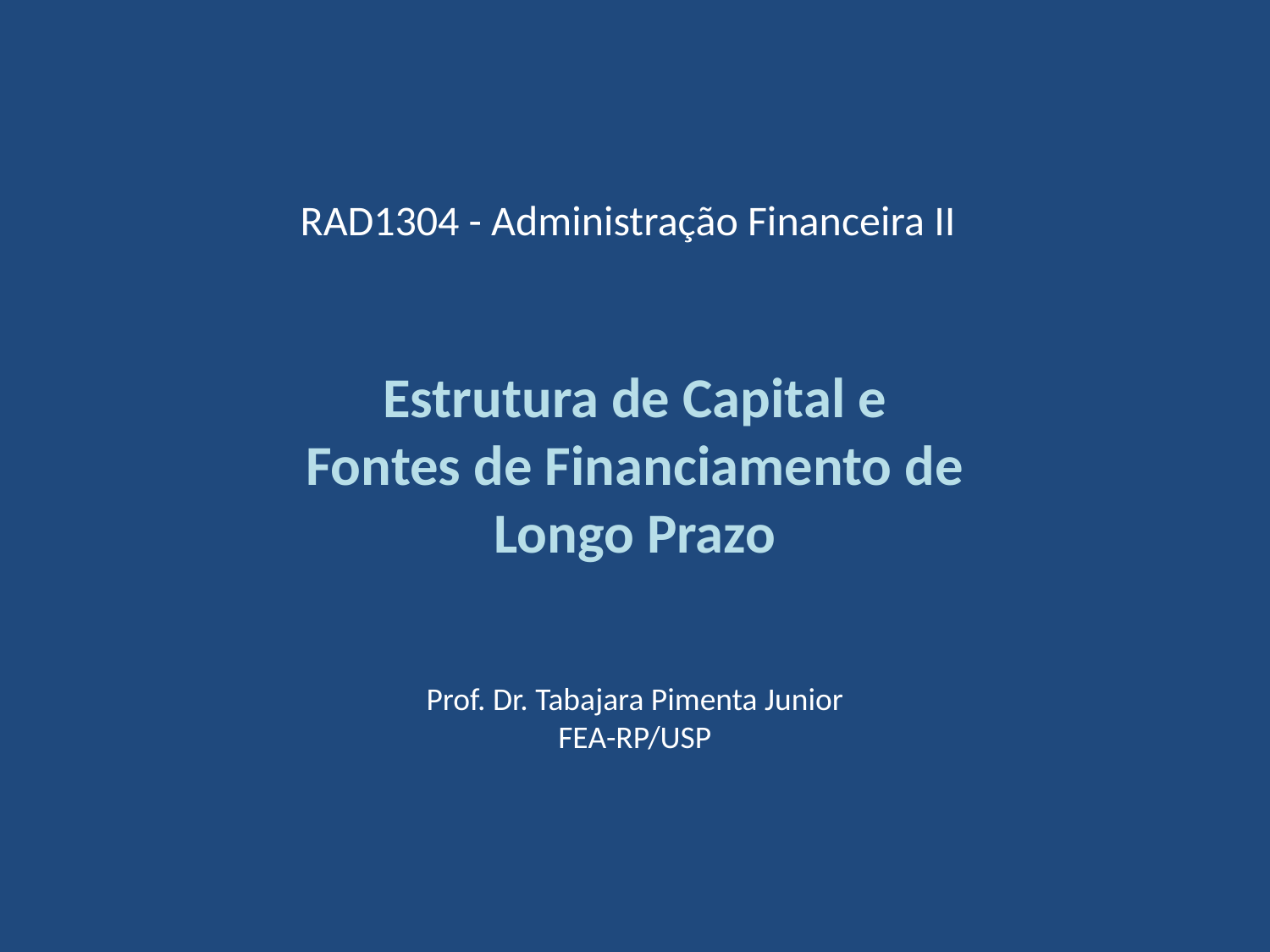

RAD1304 - Administração Financeira II
Estrutura de Capital e
Fontes de Financiamento de Longo Prazo

Prof. Dr. Tabajara Pimenta Junior
FEA-RP/USP